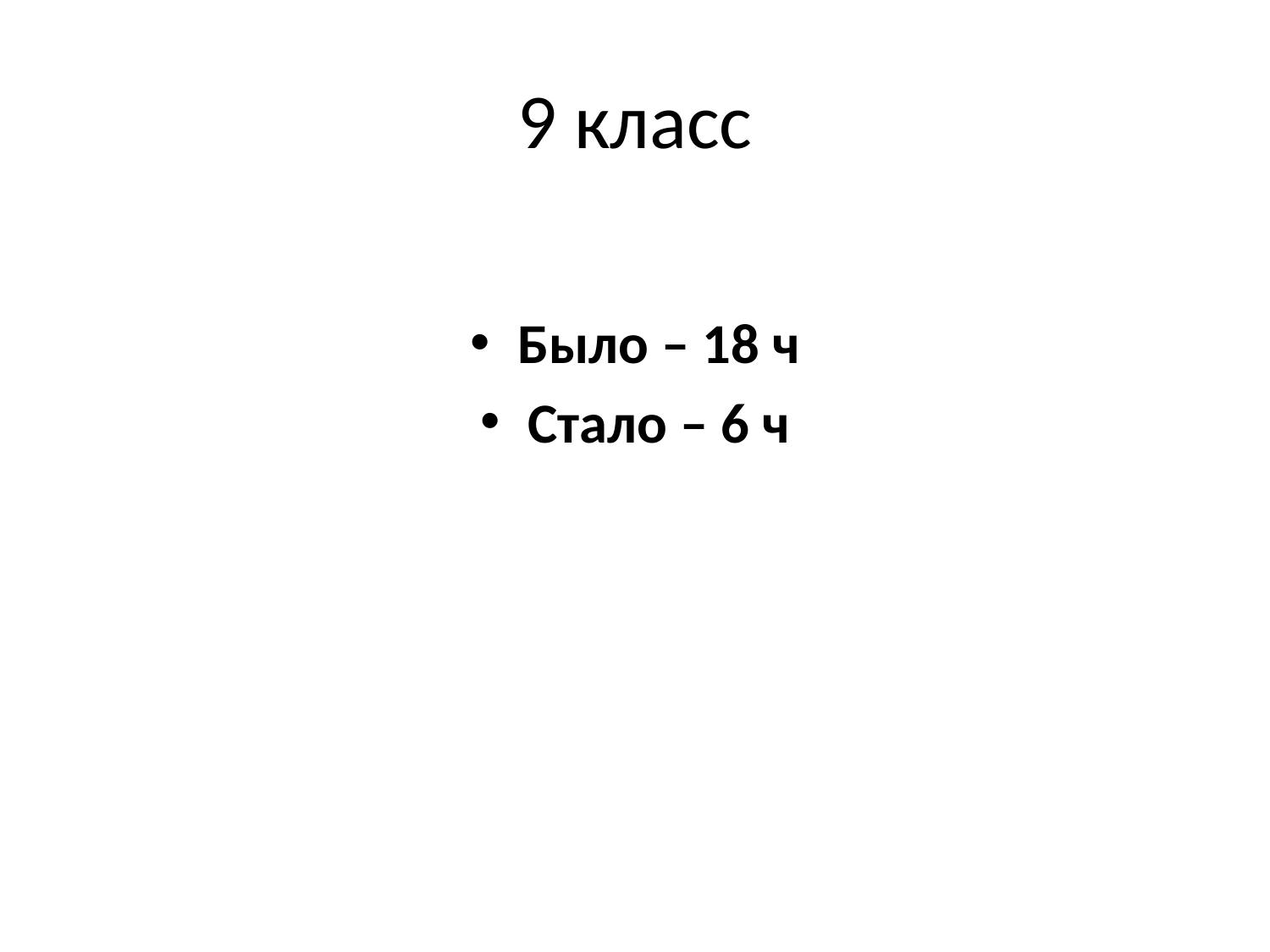

# 9 класс

Было – 18 ч
Стало – 6 ч